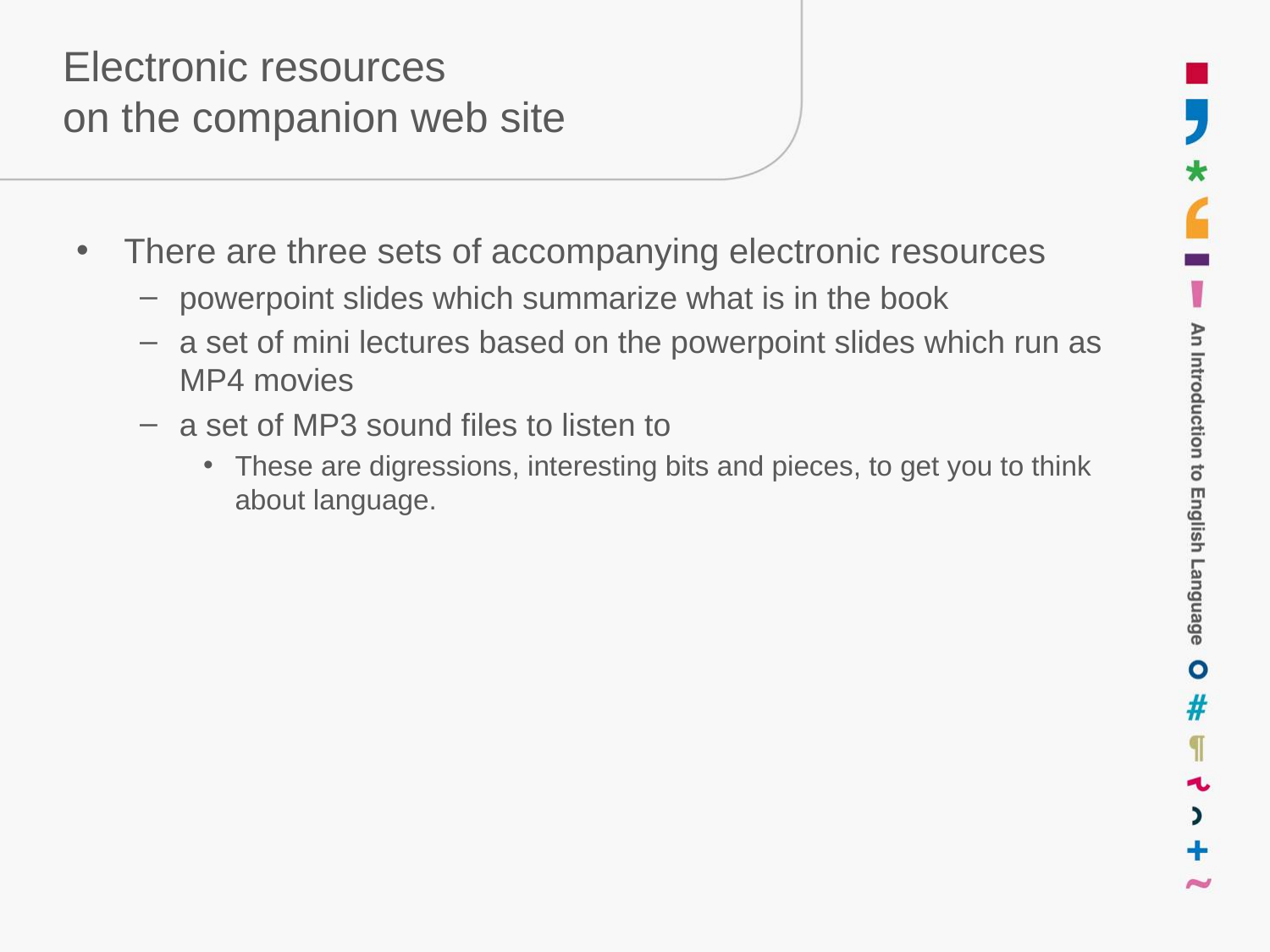

# Electronic resources on the companion web site
There are three sets of accompanying electronic resources
powerpoint slides which summarize what is in the book
a set of mini lectures based on the powerpoint slides which run as MP4 movies
a set of MP3 sound files to listen to
These are digressions, interesting bits and pieces, to get you to think about language.